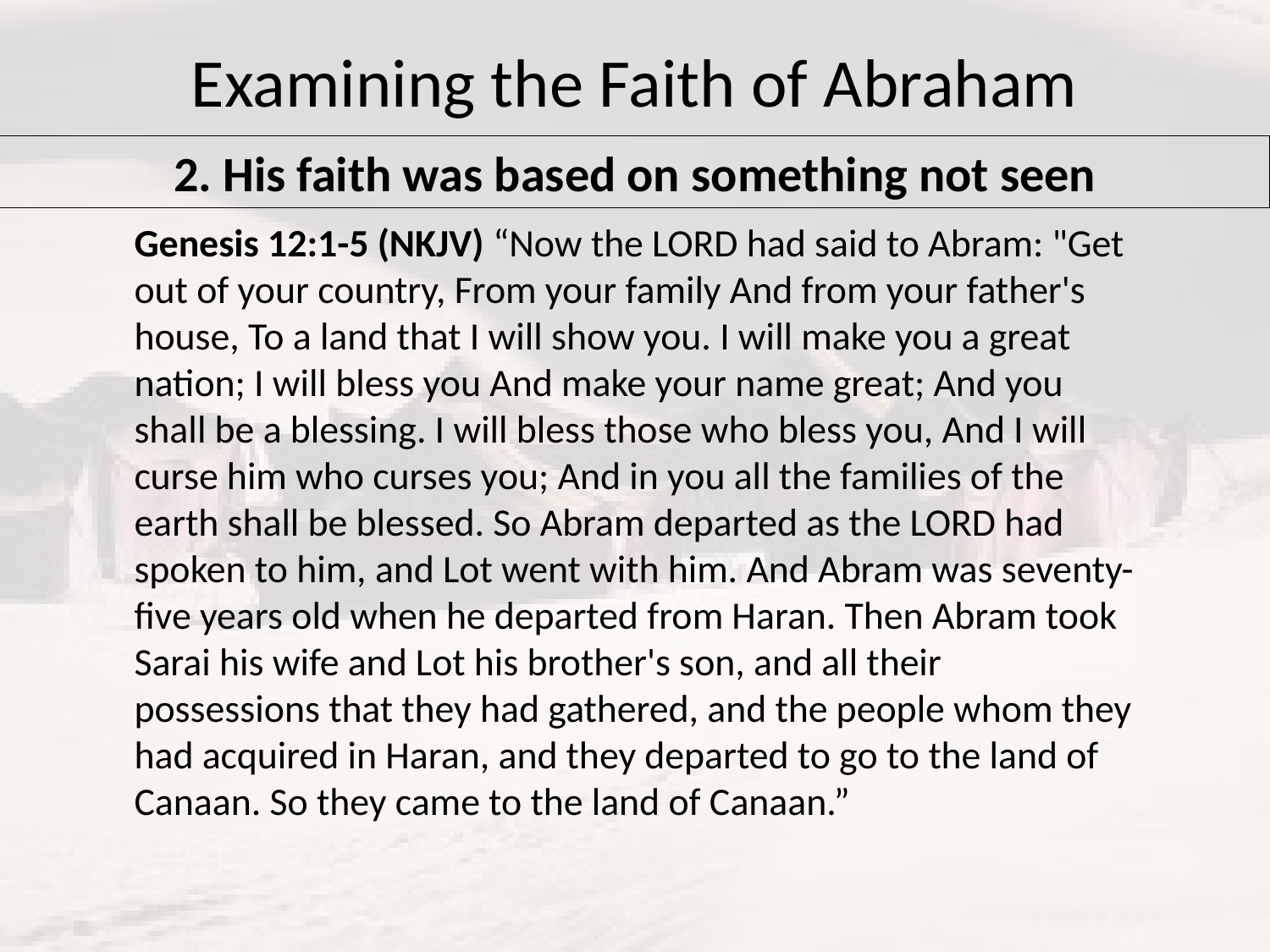

Examining the Faith of Abraham

2. His faith was based on something not seen
Genesis 12:1-5 (NKJV) “Now the LORD had said to Abram: "Get out of your country, From your family And from your father's house, To a land that I will show you. I will make you a great nation; I will bless you And make your name great; And you shall be a blessing. I will bless those who bless you, And I will curse him who curses you; And in you all the families of the earth shall be blessed. So Abram departed as the LORD had spoken to him, and Lot went with him. And Abram was seventy-five years old when he departed from Haran. Then Abram took Sarai his wife and Lot his brother's son, and all their possessions that they had gathered, and the people whom they had acquired in Haran, and they departed to go to the land of Canaan. So they came to the land of Canaan.”